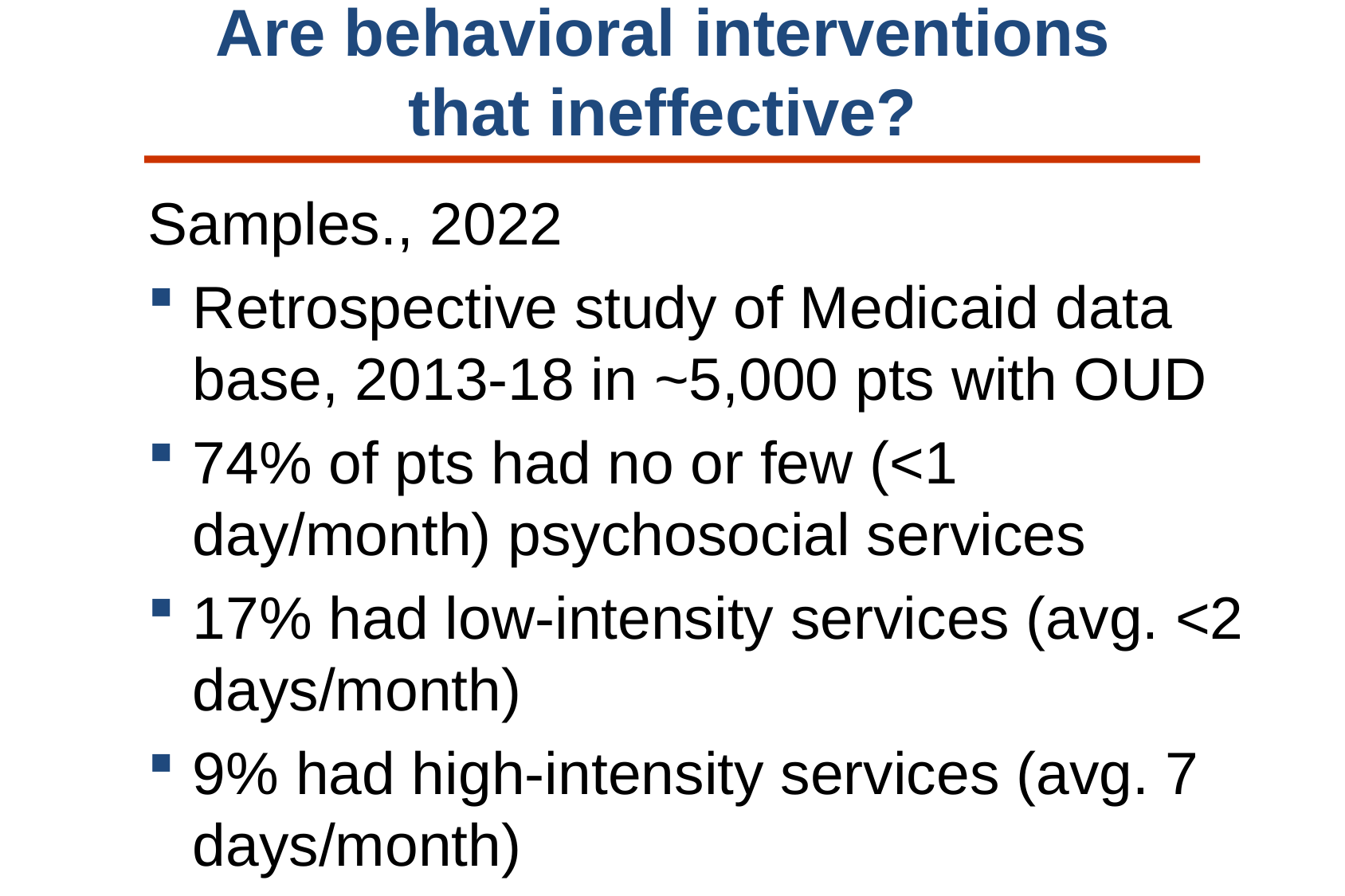

# Are behavioral interventions  that ineffective?

Samples., 2022
Retrospective study of Medicaid data base, 2013-18 in ~5,000 pts with OUD
74% of pts had no or few (<1 day/month) psychosocial services
17% had low-intensity services (avg. <2 days/month)
9% had high-intensity services (avg. 7 days/month)